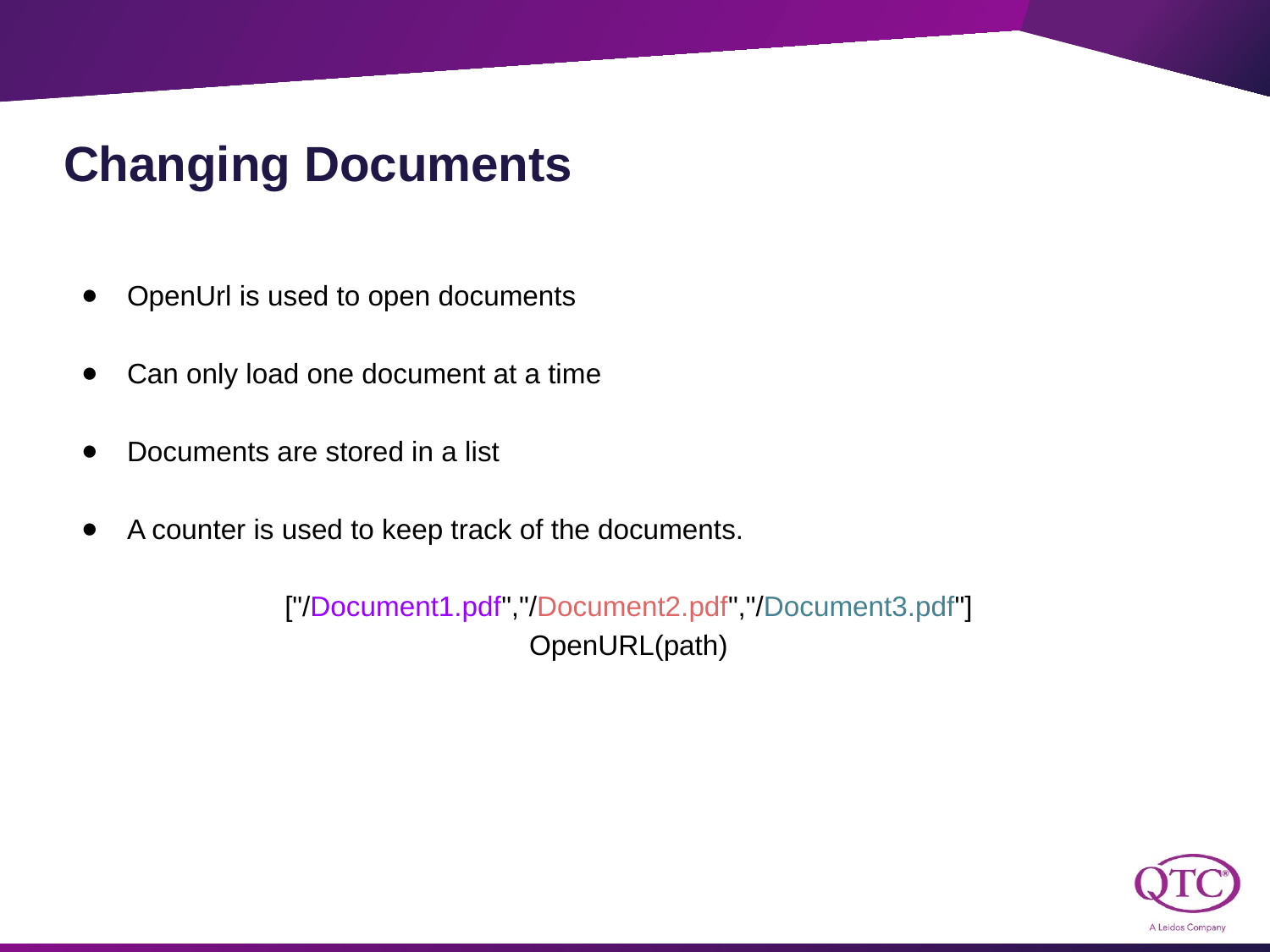

# Changing Documents

OpenUrl is used to open documents

Can only load one document at a time

Documents are stored in a list

A counter is used to keep track of the documents.

["/Document1.pdf","/Document2.pdf","/Document3.pdf"]
OpenURL(path)